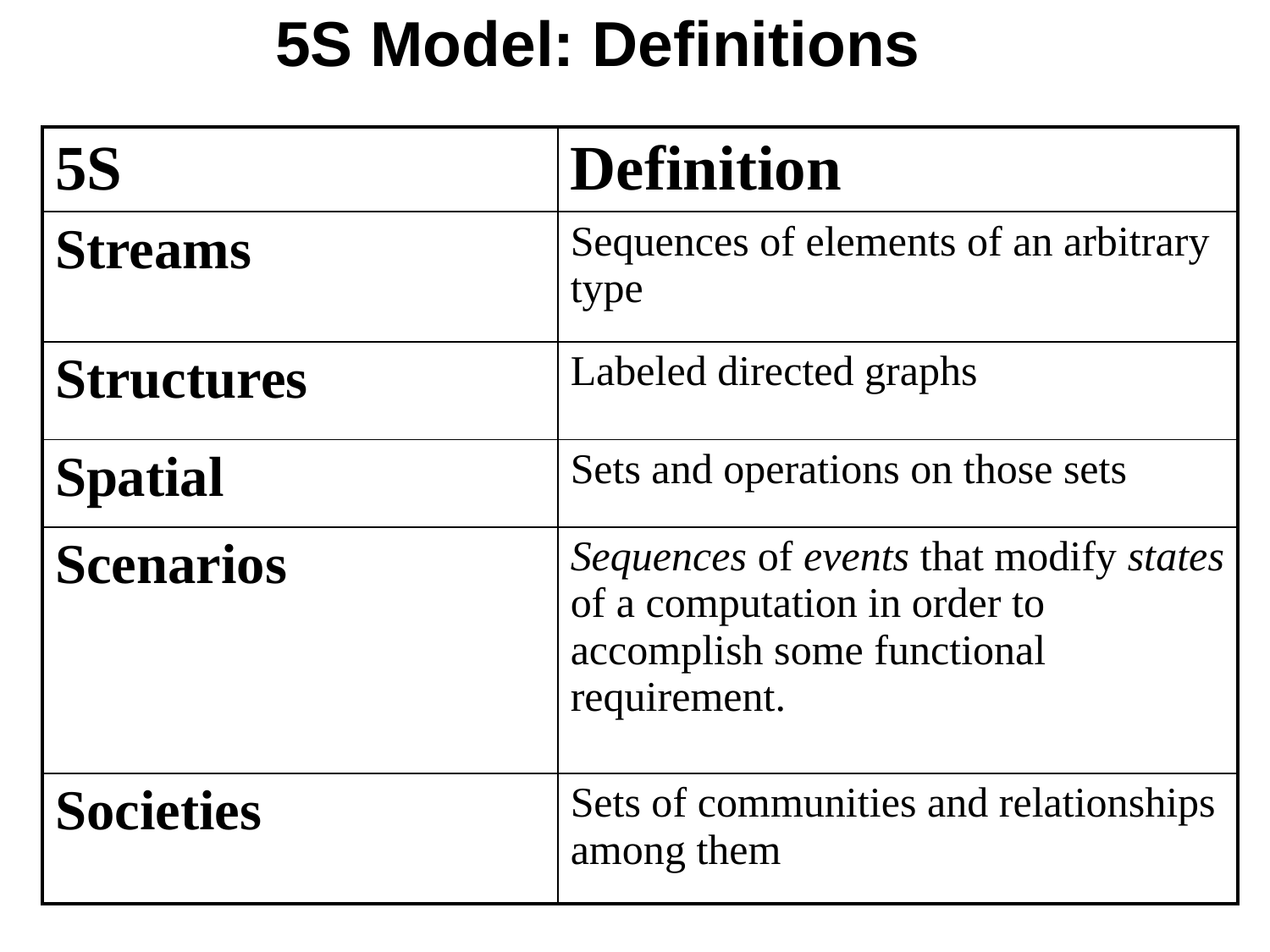

# 5S Model: Definitions
| 5S | Definition |
| --- | --- |
| Streams | Sequences of elements of an arbitrary type |
| Structures | Labeled directed graphs |
| Spatial | Sets and operations on those sets |
| Scenarios | Sequences of events that modify states of a computation in order to accomplish some functional requirement. |
| Societies | Sets of communities and relationships among them |